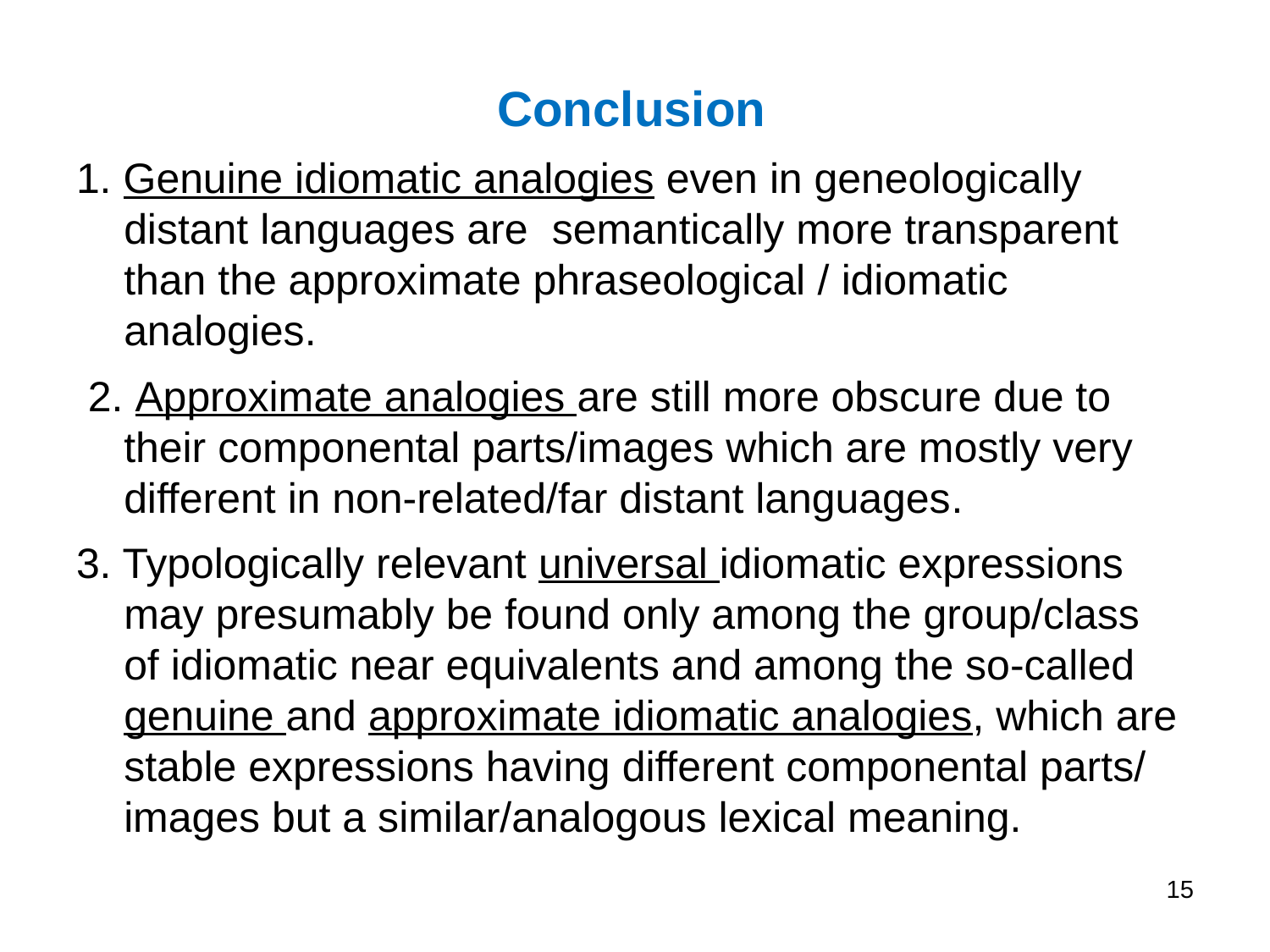

Conclusion
1. Genuine idiomatic analogies even in geneologically distant languages are  semantically more transparent than the approximate phraseological / idiomatic analogies.
 2. Approximate analogies are still more obscure due to their componental parts/images which are mostly very different in non-related/far distant languages.
3. Typologically relevant universal idiomatic expressions may presumably be found only among the group/class of idiomatic near equivalents and among the so-called genuine and approximate idiomatic analogies, which are stable expressions having different componental parts/ images but a similar/analogous lexical meaning.

15